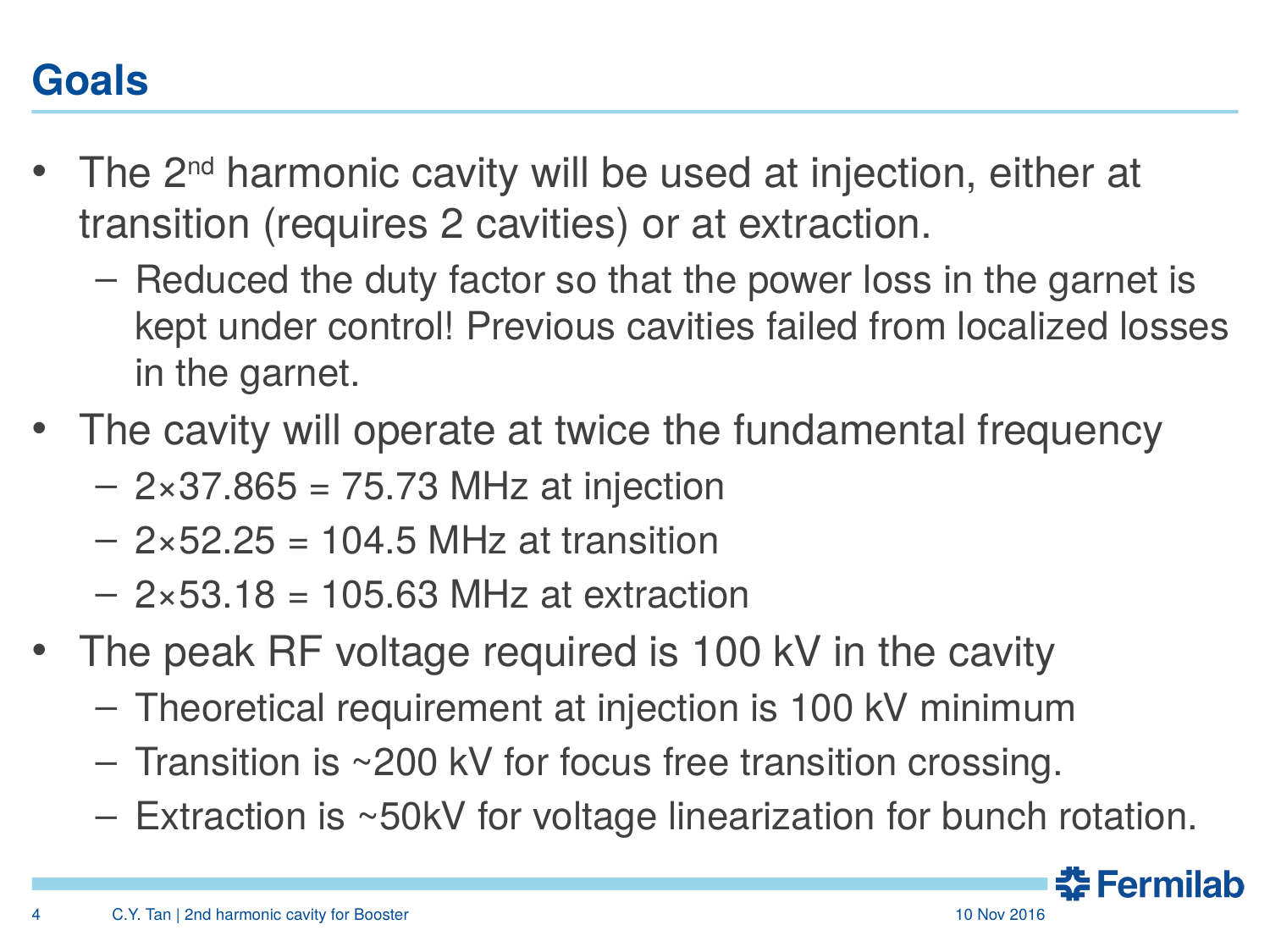

# Goals
The 2nd harmonic cavity will be used at injection, either at transition (requires 2 cavities) or at extraction.
Reduced the duty factor so that the power loss in the garnet is kept under control! Previous cavities failed from localized losses in the garnet.
The cavity will operate at twice the fundamental frequency
2×37.865 = 75.73 MHz at injection
2×52.25 = 104.5 MHz at transition
2×53.18 = 105.63 MHz at extraction
The peak RF voltage required is 100 kV in the cavity
Theoretical requirement at injection is 100 kV minimum
Transition is ~200 kV for focus free transition crossing.
Extraction is ~50kV for voltage linearization for bunch rotation.
4
C.Y. Tan | 2nd harmonic cavity for Booster
10 Nov 2016